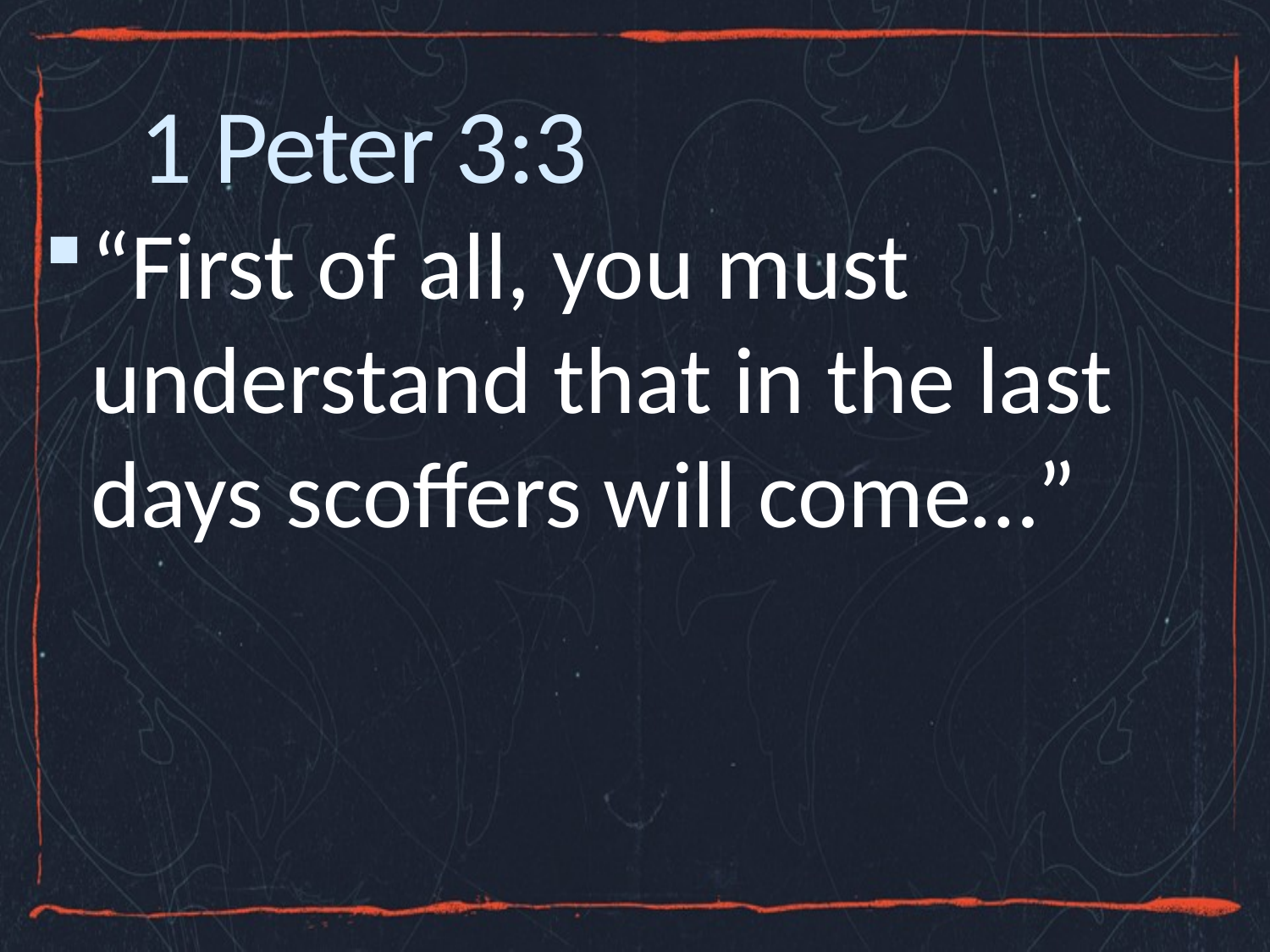

# 1 Peter 3:3
“First of all, you must understand that in the last days scoffers will come…”